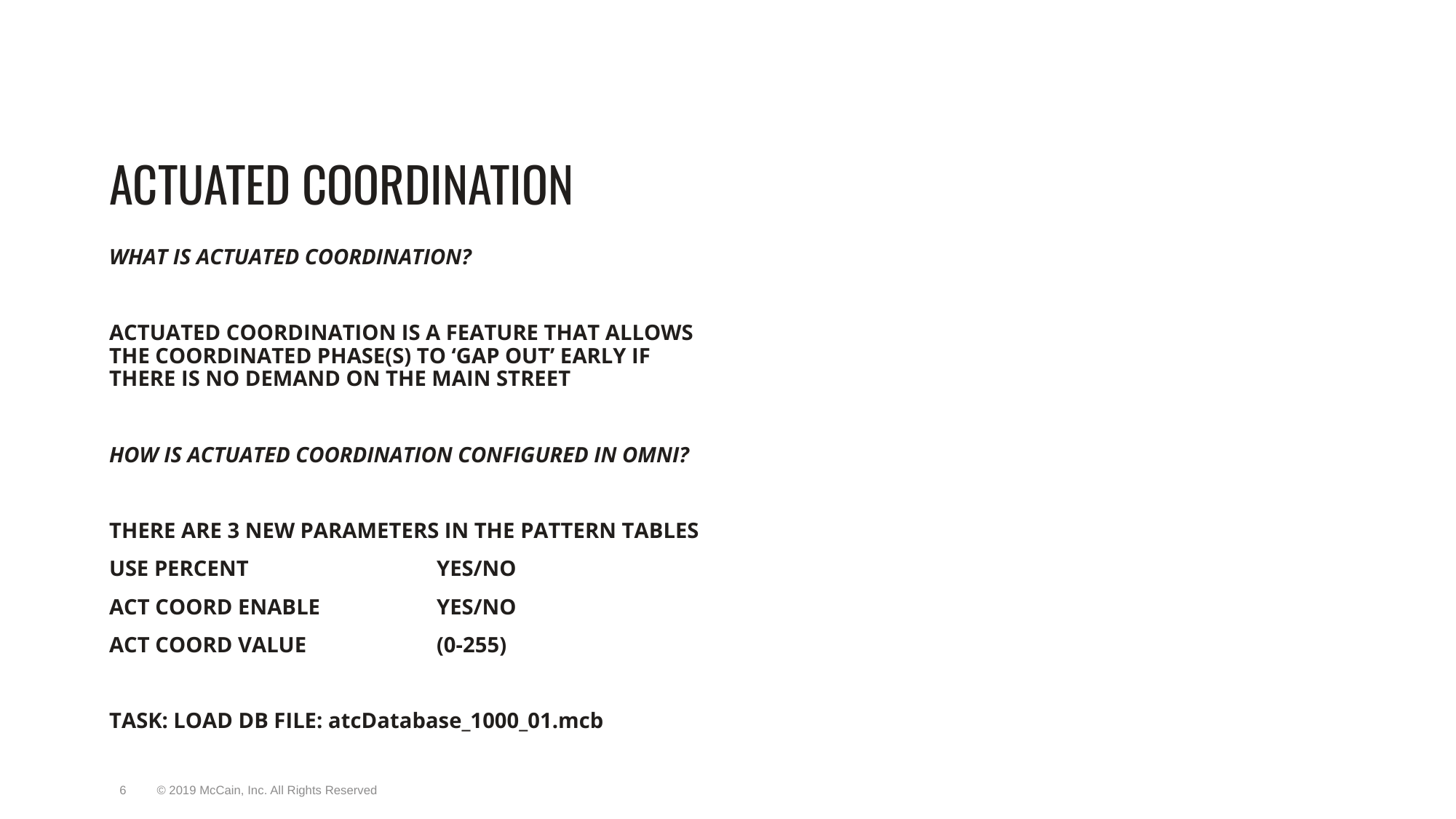

# Actuated coordination
What is actuated coordination?

Actuated coordination is a feature that allows the coordinated phase(s) to ‘gap out’ early if there is no demand on the main street

How is actuated coordination configured in Omni?

There are 3 new parameters in the pattern tables
Use Percent		yes/no
Act coord enable		yes/no
Act coord value		(0-255)

Task: load db file: atcDatabase_1000_01.mcb

6
© 2019 McCain, Inc. All Rights Reserved